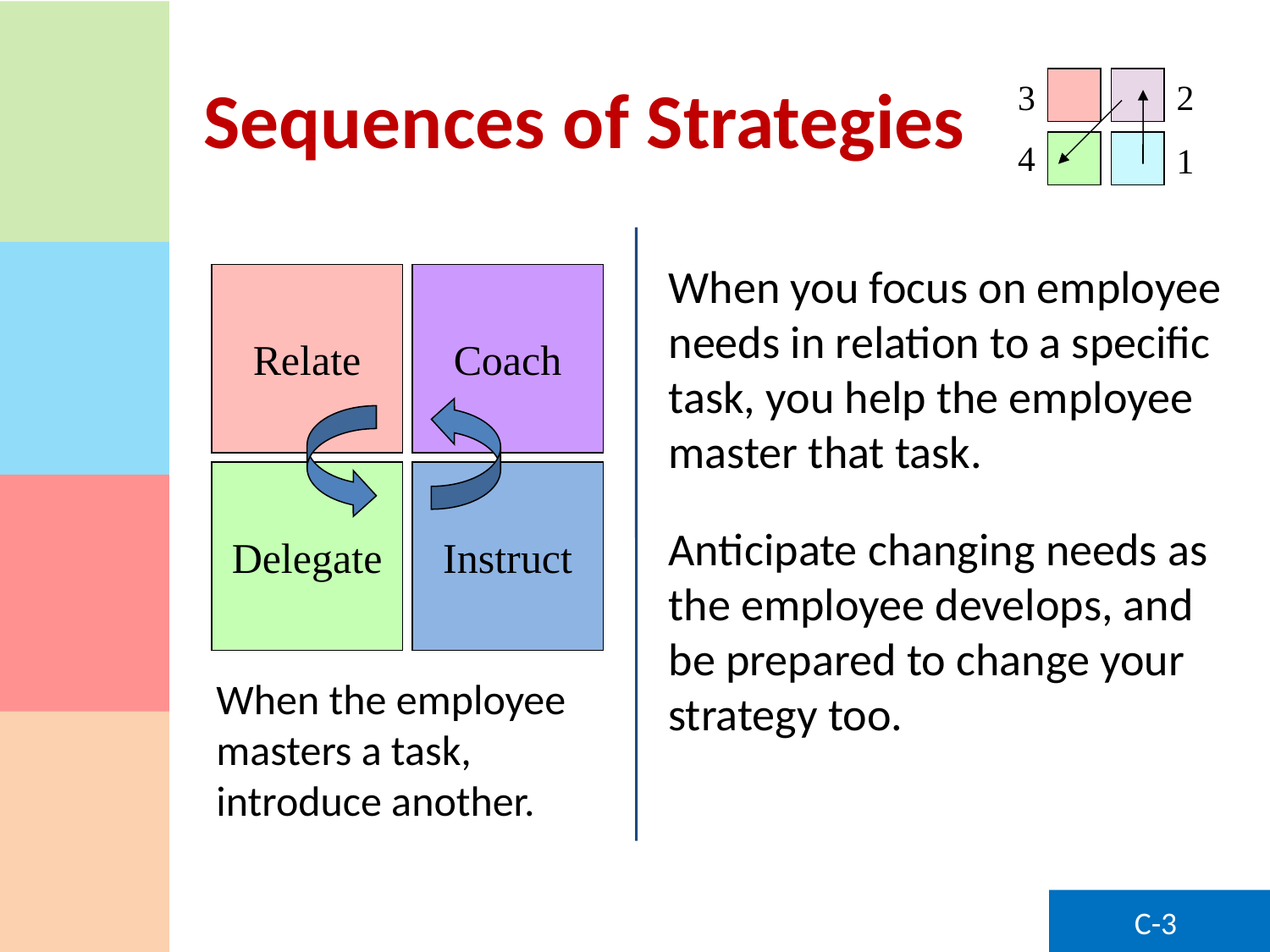

# Sequences of Strategies
3

2
4

1

When you focus on employee needs in relation to a specific task, you help the employee master that task.
Anticipate changing needs as the employee develops, and be prepared to change your strategy too.
Relate
Coach
Delegate
Instruct

When the employee masters a task, introduce another.
C-3